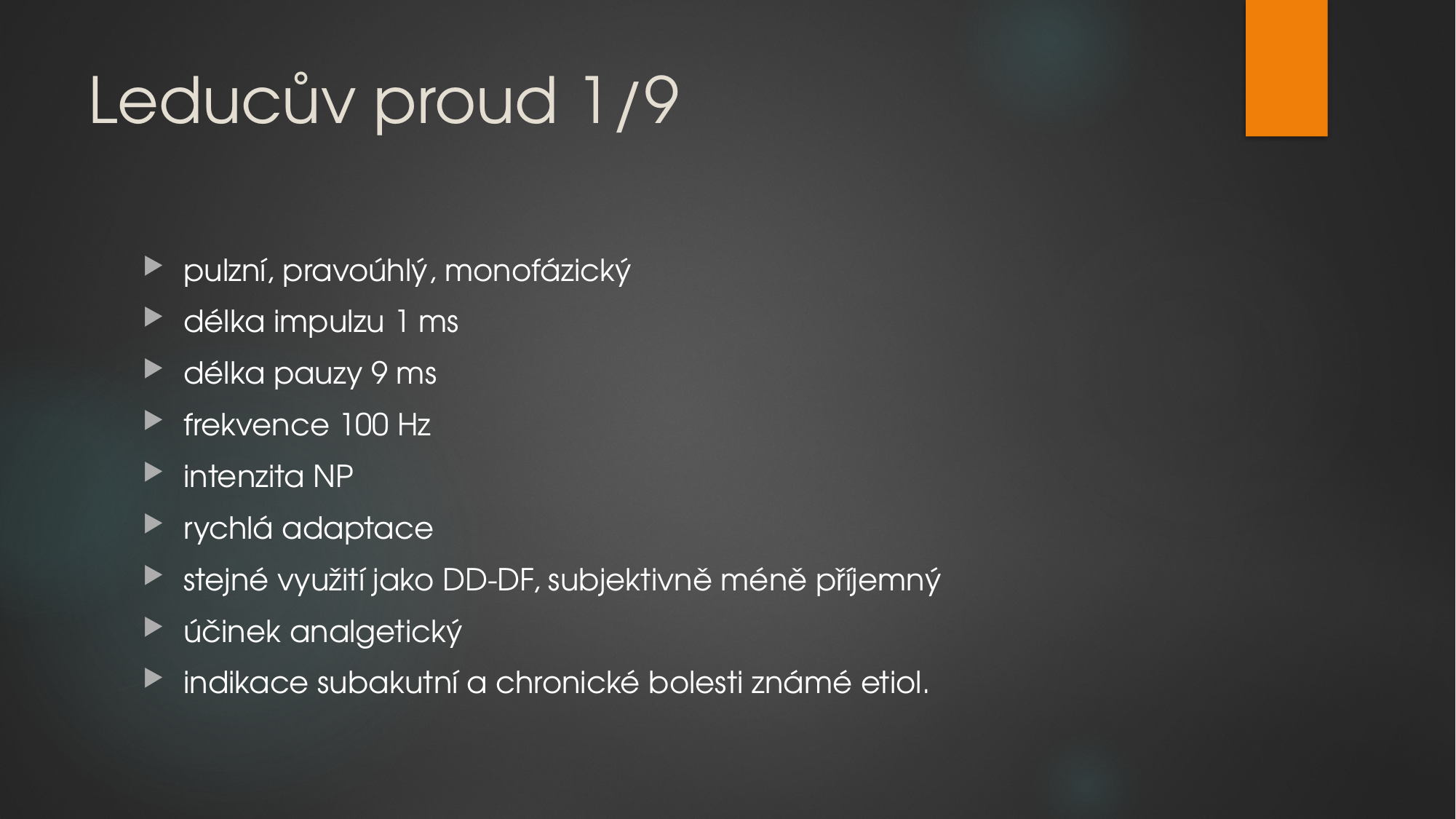

# Leducův proud 1/9
pulzní, pravoúhlý, monofázický
délka impulzu 1 ms
délka pauzy 9 ms
frekvence 100 Hz
intenzita NP
rychlá adaptace
stejné využití jako DD-DF, subjektivně méně příjemný
účinek analgetický
indikace subakutní a chronické bolesti známé etiol.